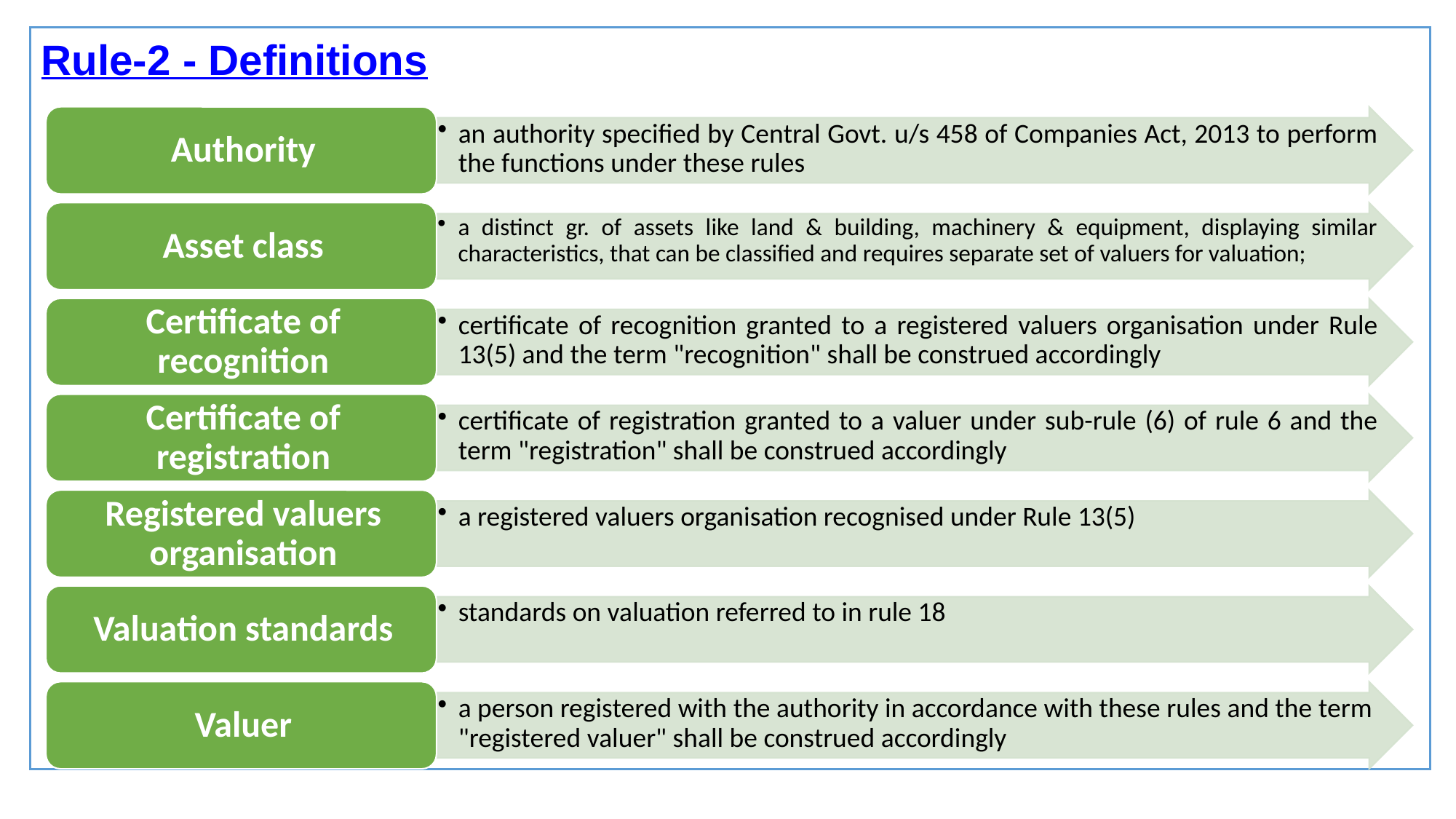

Rule-2 - Definitions

an authority specified by Central Govt. u/s 458 of Companies Act, 2013 to perform the functions under these rules
Authority
a distinct gr. of assets like land & building, machinery & equipment, displaying similar characteristics, that can be classified and requires separate set of valuers for valuation;
Asset class
certificate of recognition granted to a registered valuers organisation under Rule 13(5) and the term "recognition" shall be construed accordingly
Certificate of recognition
certificate of registration granted to a valuer under sub-rule (6) of rule 6 and the term "registration" shall be construed accordingly
Certificate of registration
a registered valuers organisation recognised under Rule 13(5)
Registered valuers organisation
standards on valuation referred to in rule 18
Valuation standards
a person registered with the authority in accordance with these rules and the term "registered valuer" shall be construed accordingly
Valuer